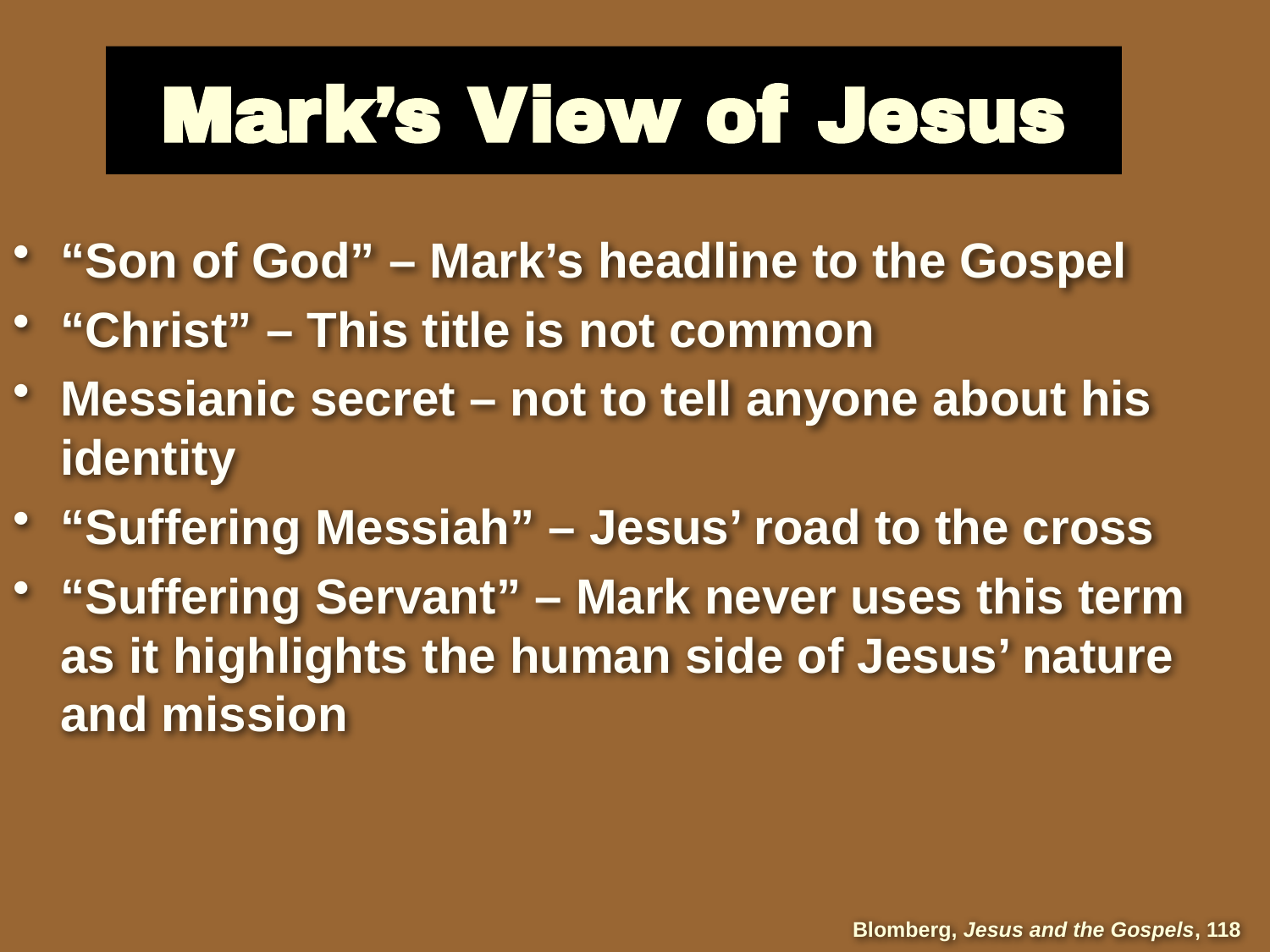

# Mark’s View of Jesus
“Son of God” – Mark’s headline to the Gospel
“Christ” – This title is not common
Messianic secret – not to tell anyone about his
identity
“Suffering Messiah” – Jesus’ road to the cross
“Suffering Servant” – Mark never uses this term
as it highlights the human side of Jesus’ nature
and mission
Blomberg, Jesus and the Gospels, 118